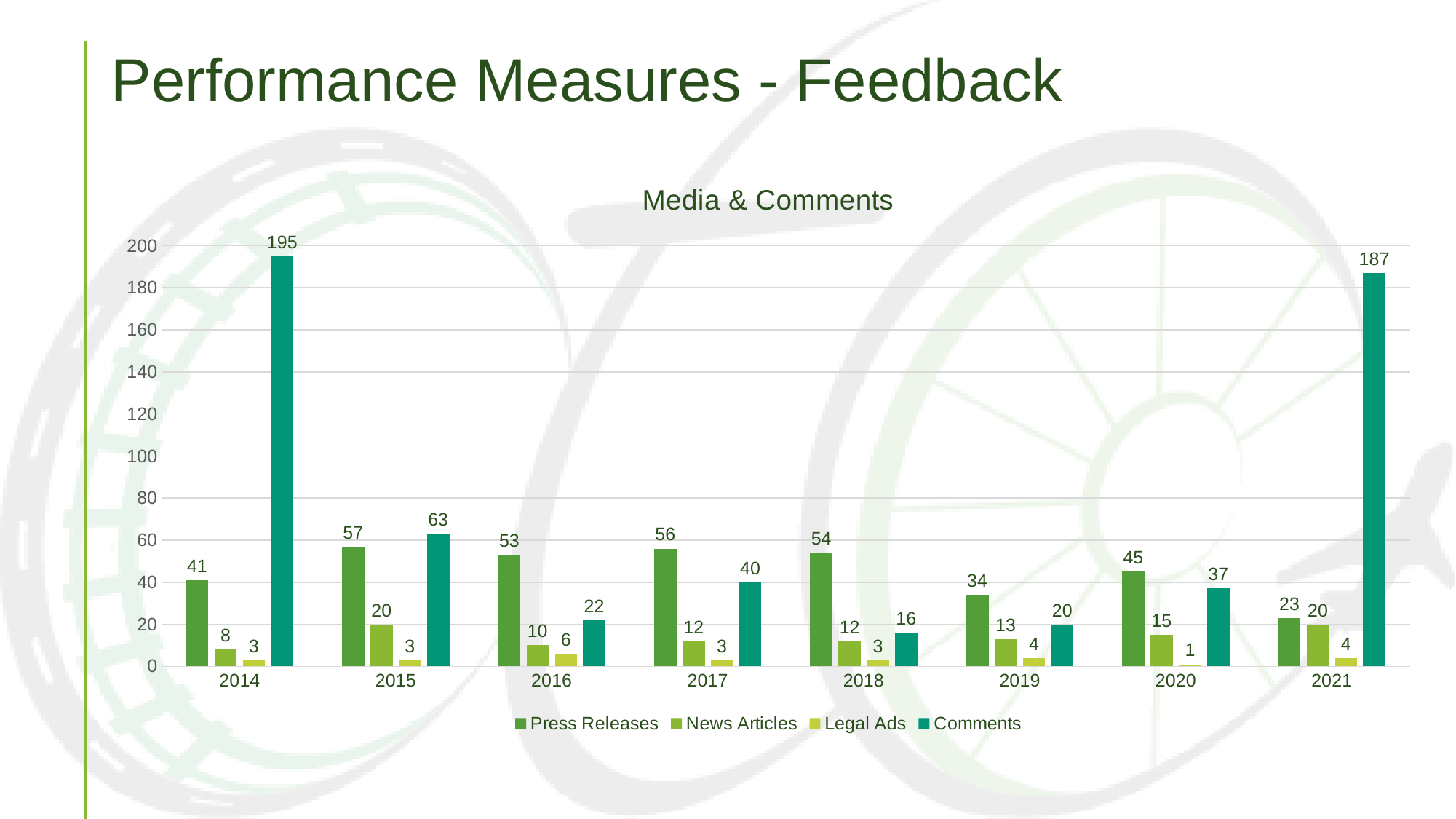

# Performance Measures - Feedback

### Chart: Media & Comments

| Category | Press Releases | News Articles | Legal Ads | Comments |
|---|---|---|---|---|
| 2014 | 41.0 | 8.0 | 3.0 | 195.0 |
| 2015 | 57.0 | 20.0 | 3.0 | 63.0 |
| 2016 | 53.0 | 10.0 | 6.0 | 22.0 |
| 2017 | 56.0 | 12.0 | 3.0 | 40.0 |
| 2018 | 54.0 | 12.0 | 3.0 | 16.0 |
| 2019 | 34.0 | 13.0 | 4.0 | 20.0 |
| 2020 | 45.0 | 15.0 | 1.0 | 37.0 |
| 2021 | 23.0 | 20.0 | 4.0 | 187.0 |